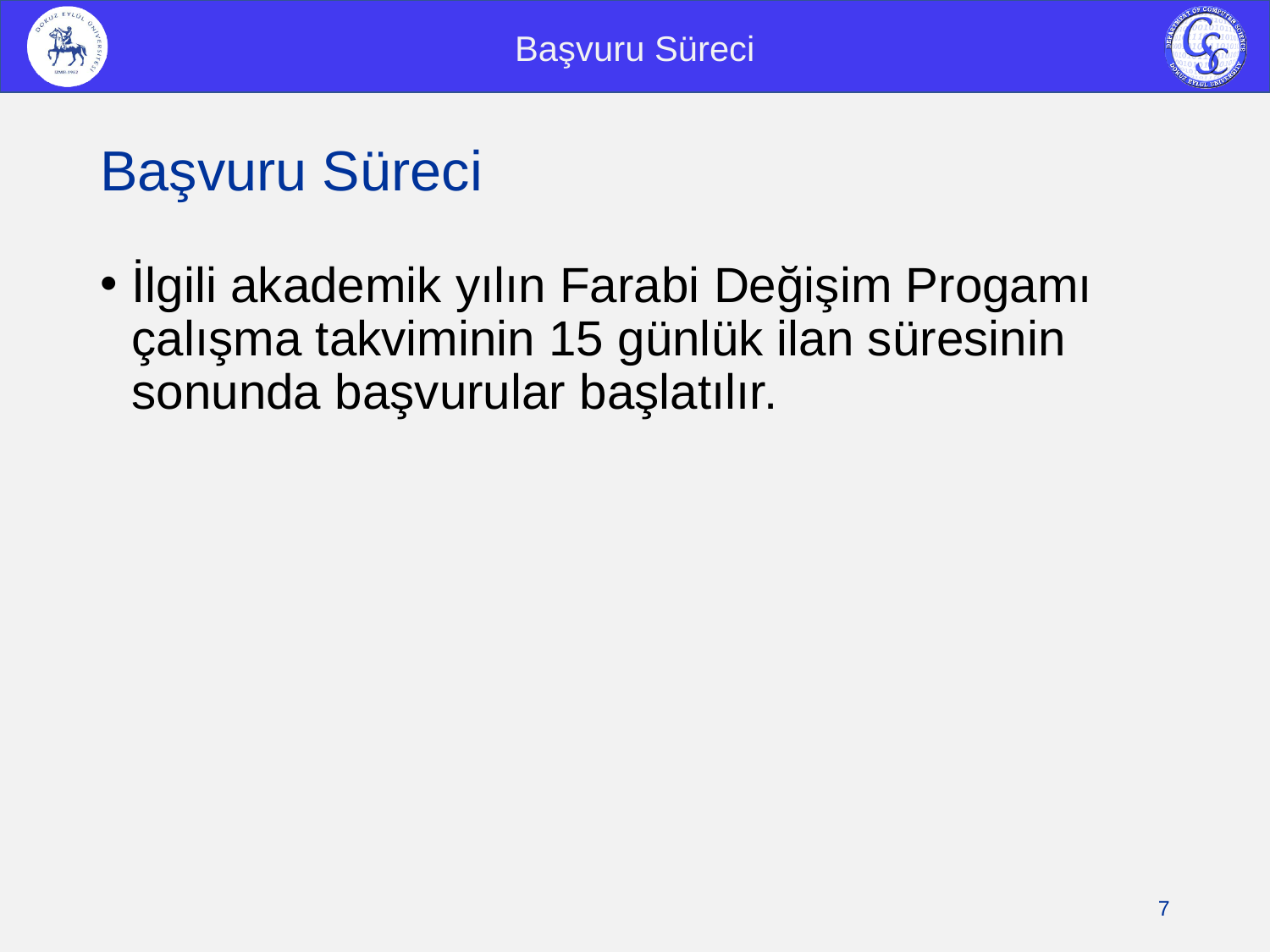

Başvuru Süreci
# Başvuru Süreci
İlgili akademik yılın Farabi Değişim Progamı çalışma takviminin 15 günlük ilan süresinin sonunda başvurular başlatılır.

7